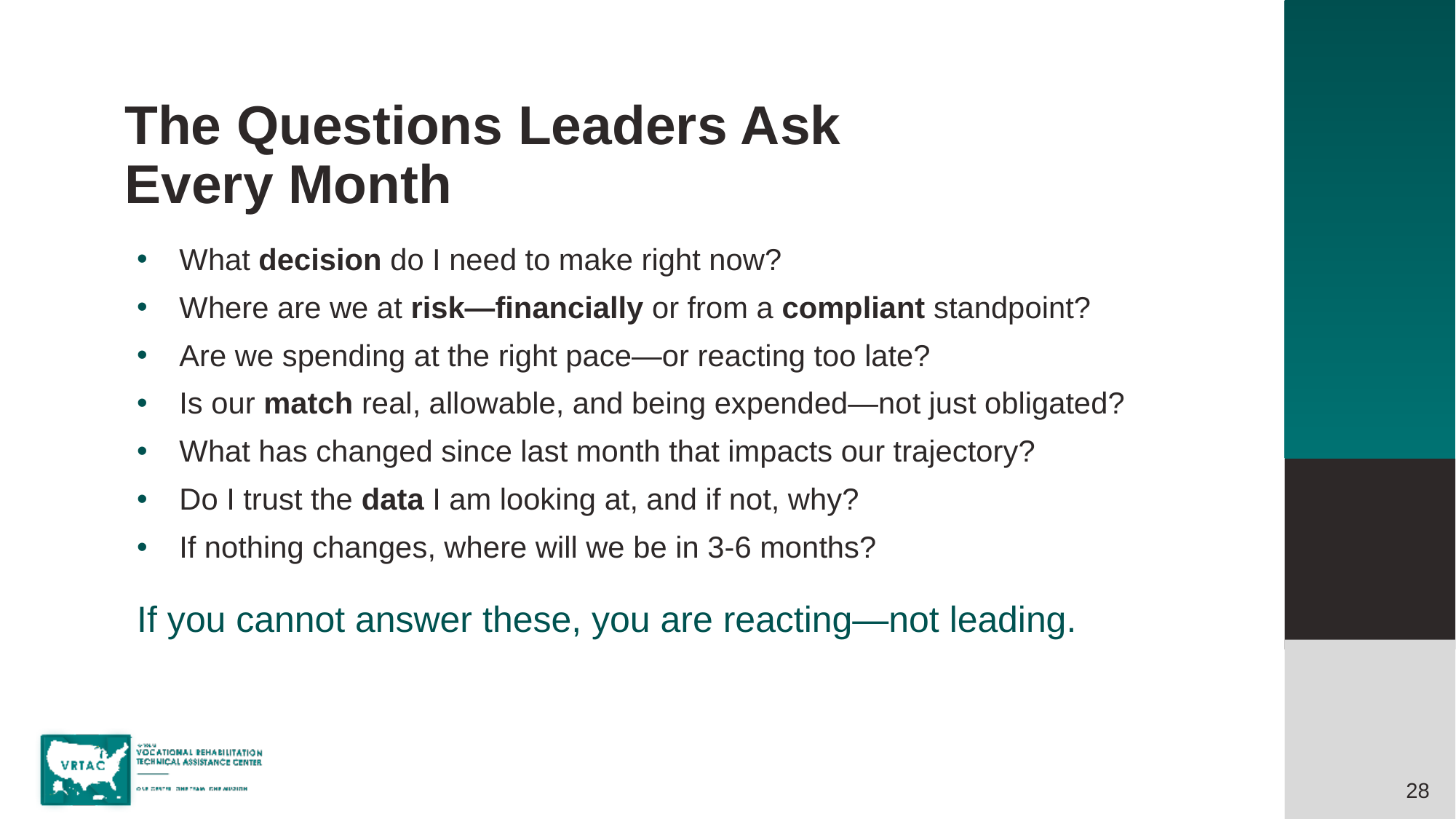

# The Questions Leaders Ask Every Month
What decision do I need to make right now?
Where are we at risk—financially or from a compliant standpoint?
Are we spending at the right pace—or reacting too late?
Is our match real, allowable, and being expended—not just obligated?
What has changed since last month that impacts our trajectory?
Do I trust the data I am looking at, and if not, why?
If nothing changes, where will we be in 3-6 months?
If you cannot answer these, you are reacting—not leading.
28